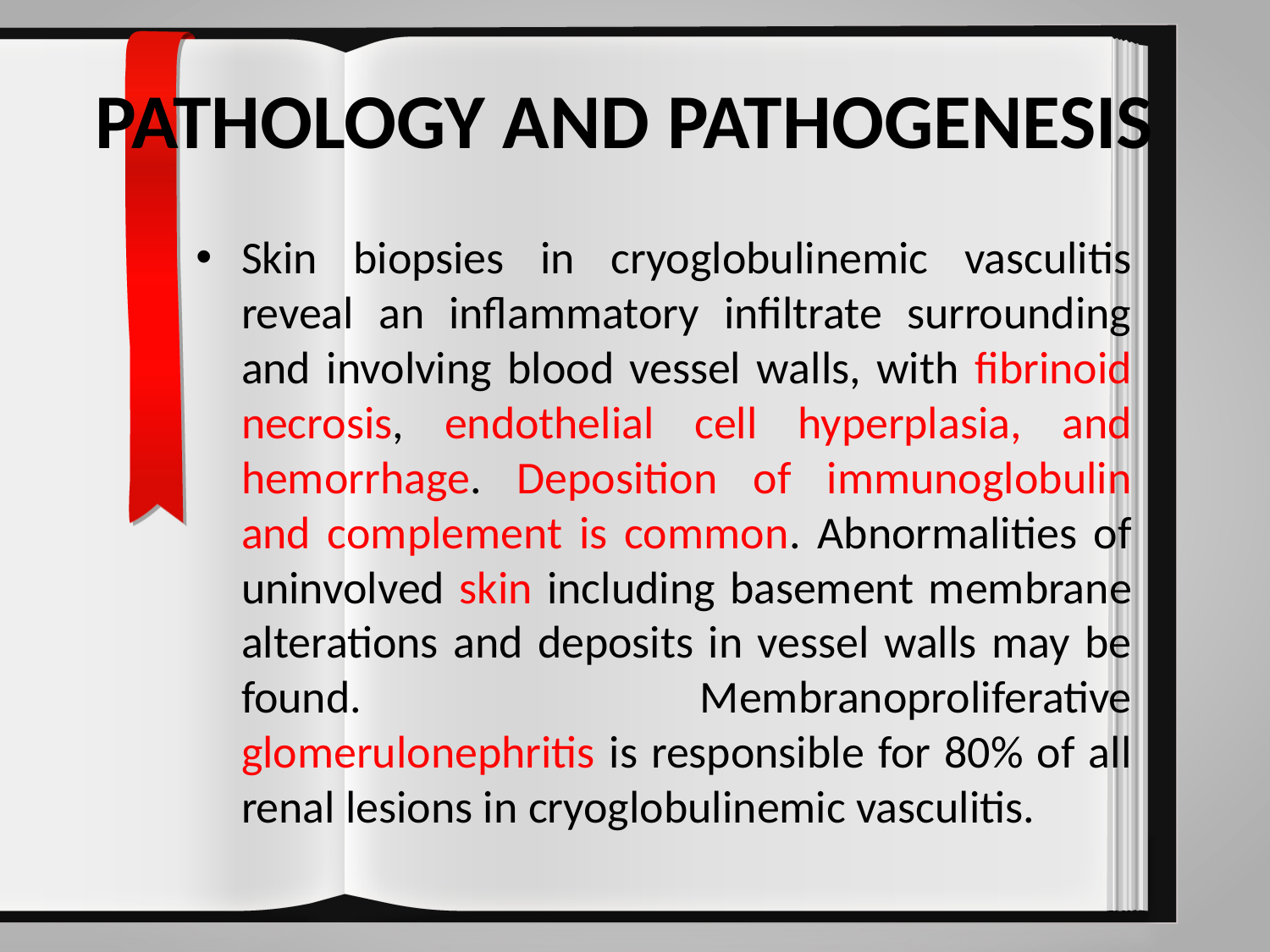

# PATHOLOGY AND PATHOGENESIS
Skin biopsies in cryoglobulinemic vasculitis reveal an inflammatory infiltrate surrounding and involving blood vessel walls, with fibrinoid necrosis, endothelial cell hyperplasia, and hemorrhage. Deposition of immunoglobulin and complement is common. Abnormalities of uninvolved skin including basement membrane alterations and deposits in vessel walls may be found. Membranoproliferative glomerulonephritis is responsible for 80% of all renal lesions in cryoglobulinemic vasculitis.